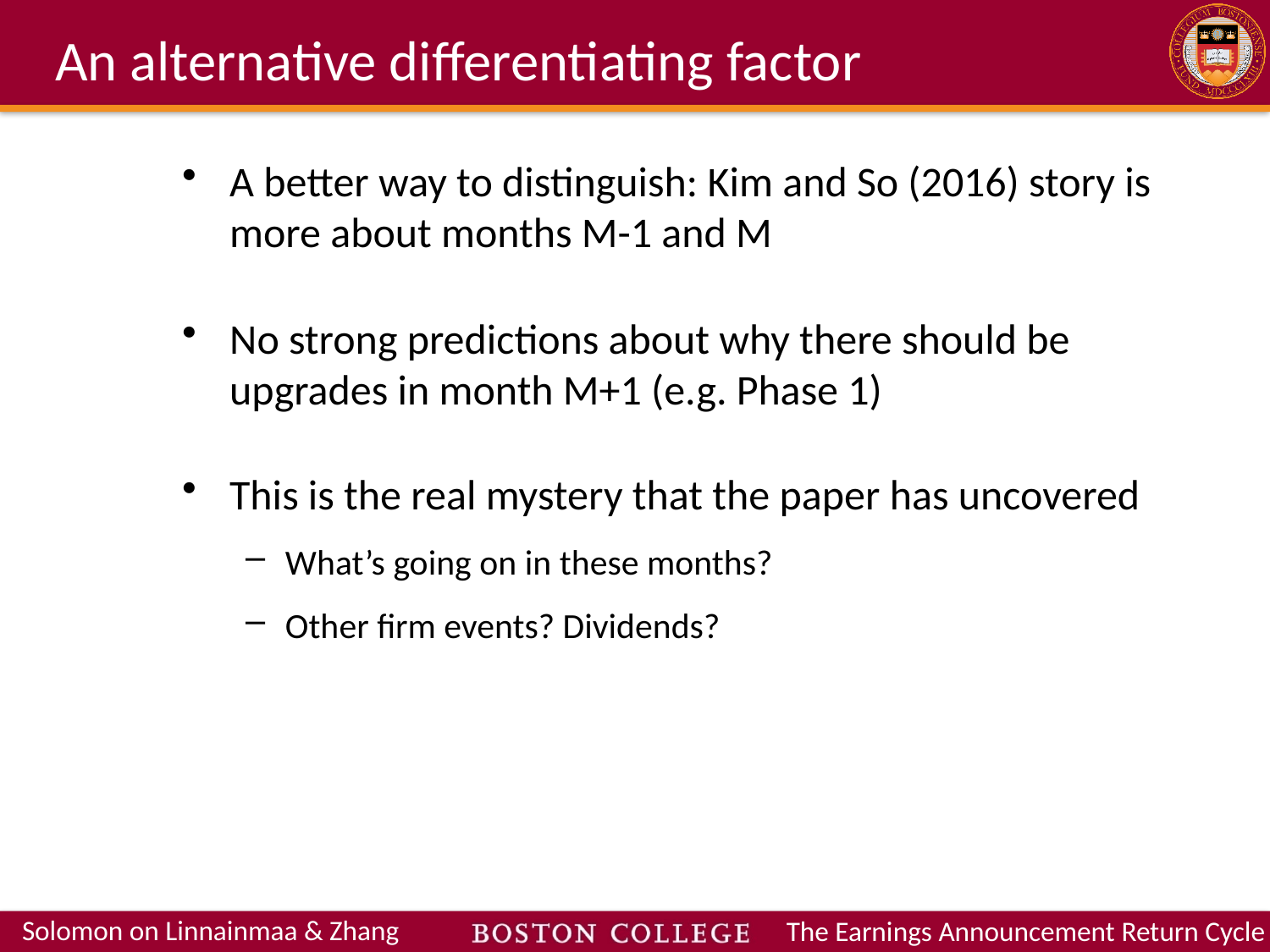

# An alternative differentiating factor
A better way to distinguish: Kim and So (2016) story is more about months M-1 and M

No strong predictions about why there should be upgrades in month M+1 (e.g. Phase 1)

This is the real mystery that the paper has uncovered
What’s going on in these months?
Other firm events? Dividends?